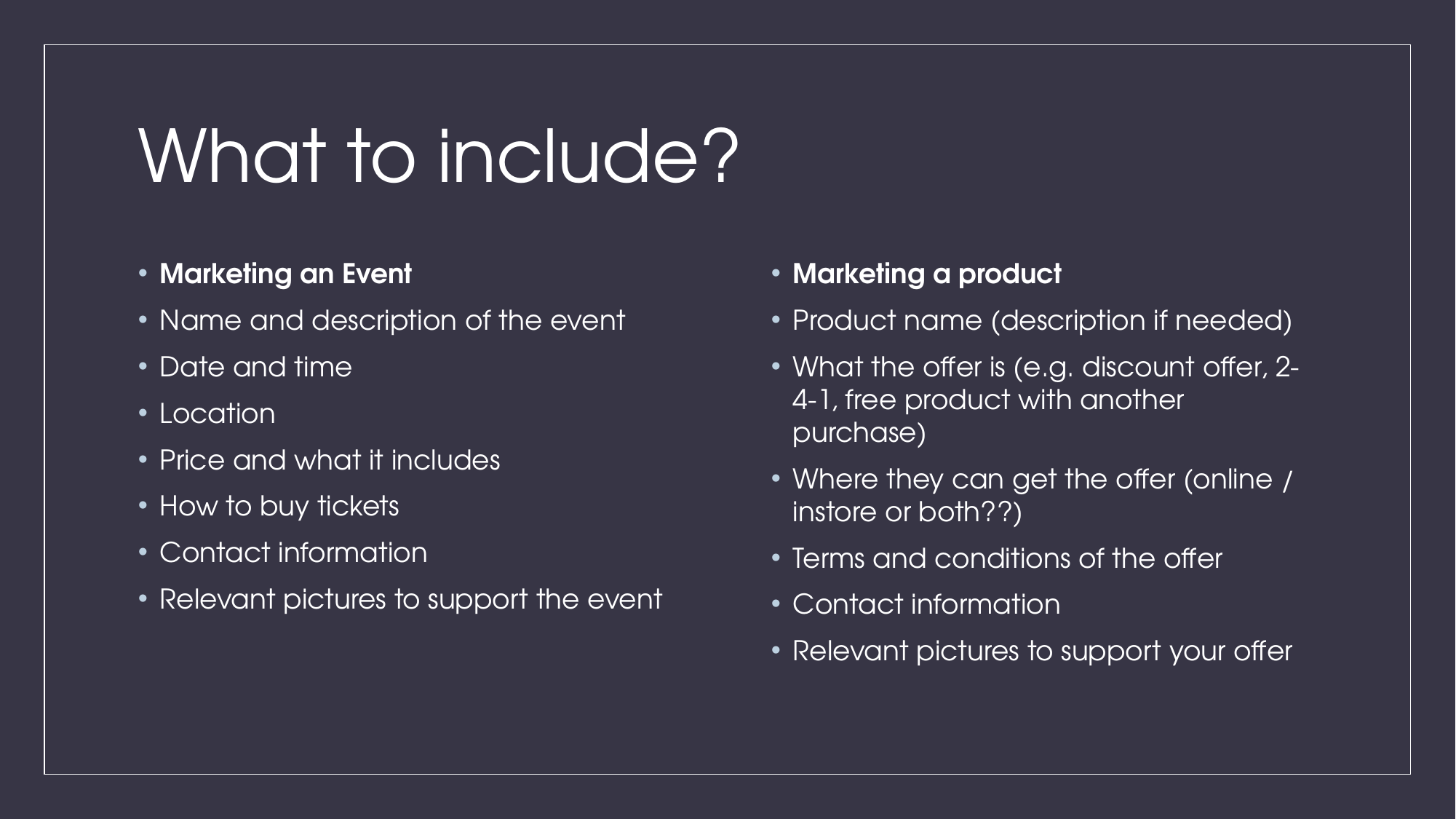

# What to include?
Marketing an Event
Name and description of the event
Date and time
Location
Price and what it includes
How to buy tickets
Contact information
Relevant pictures to support the event
Marketing a product
Product name (description if needed)
What the offer is (e.g. discount offer, 2-4-1, free product with another purchase)
Where they can get the offer (online / instore or both??)
Terms and conditions of the offer
Contact information
Relevant pictures to support your offer